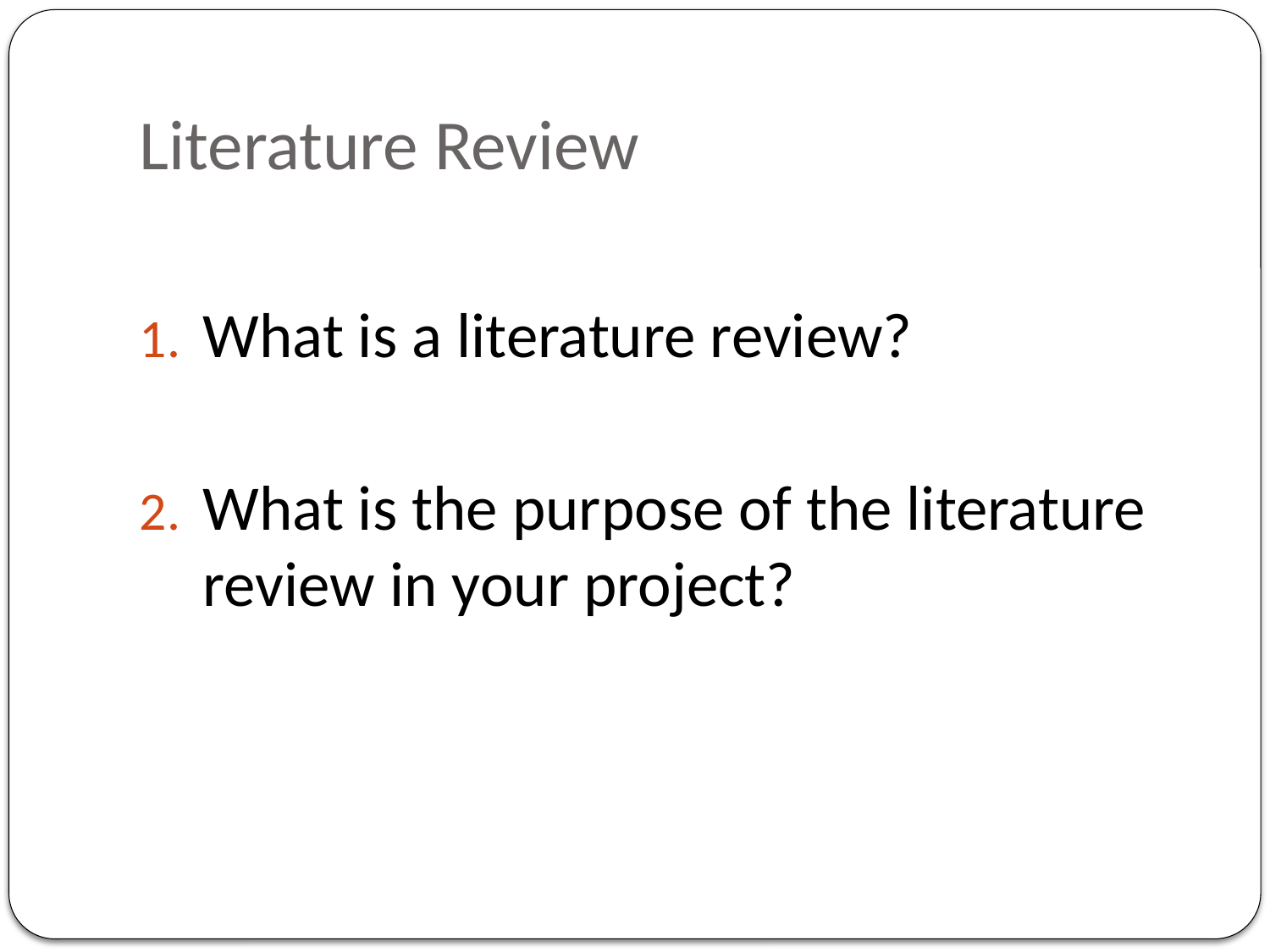

# Literature Review

What is a literature review?

What is the purpose of the literature review in your project?